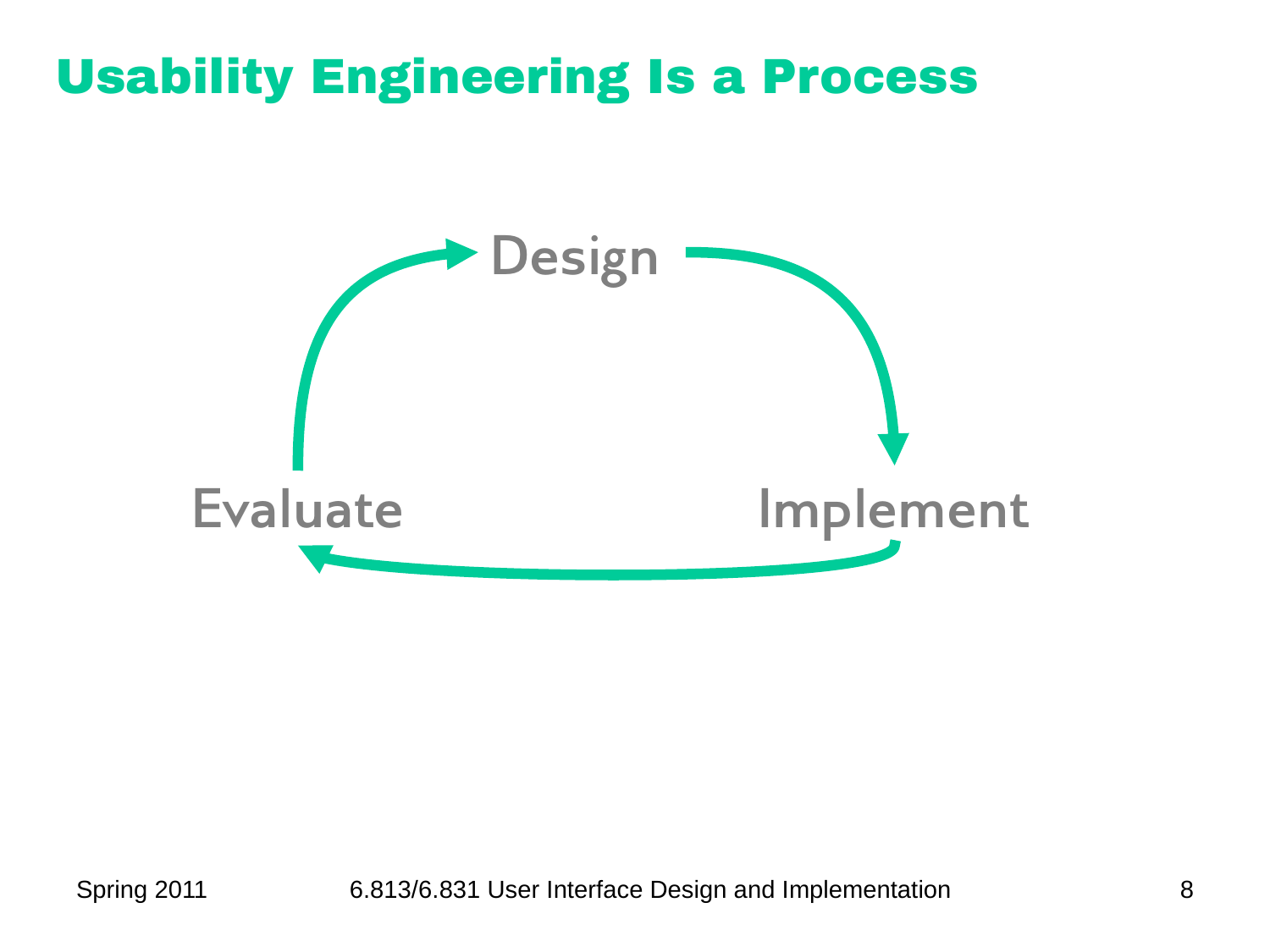

# Usability Engineering Is a Process

Design
Evaluate
Implement
Spring 2011
6.813/6.831 User Interface Design and Implementation
8